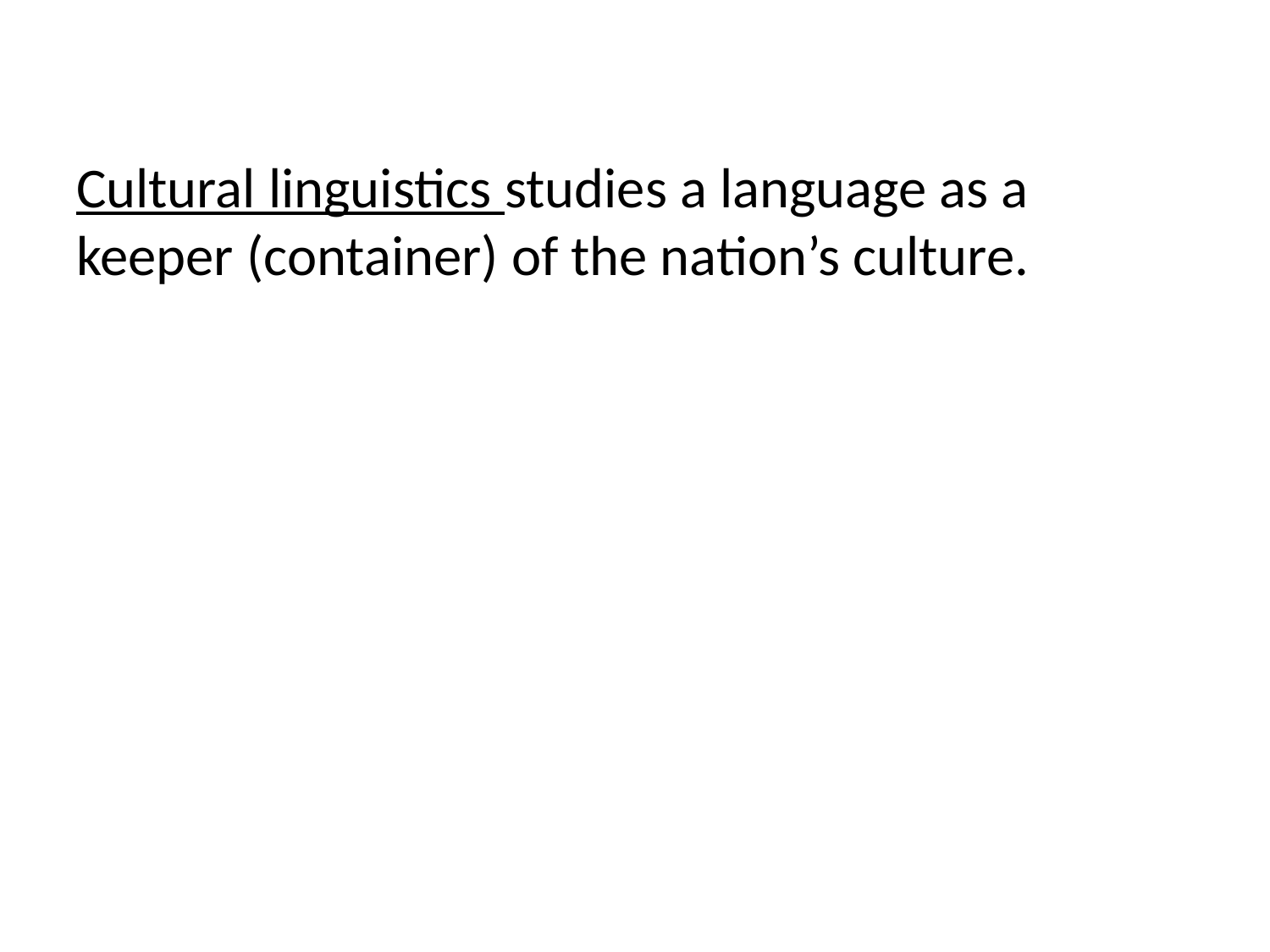

Cultural linguistics studies a language as a keeper (container) of the nation’s culture.